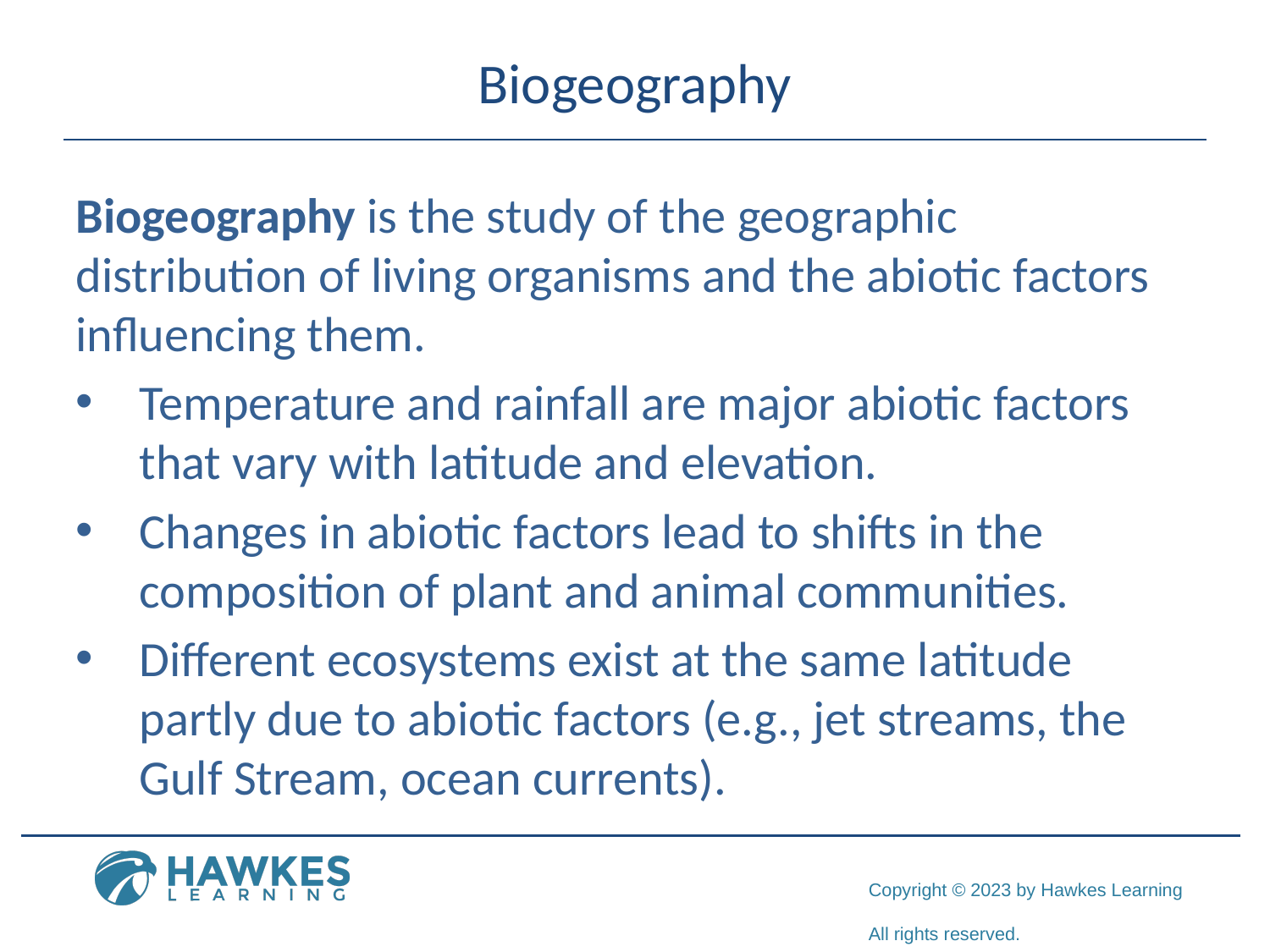

# Biogeography
Biogeography is the study of the geographic distribution of living organisms and the abiotic factors influencing them.
Temperature and rainfall are major abiotic factors that vary with latitude and elevation.
Changes in abiotic factors lead to shifts in the composition of plant and animal communities.
Different ecosystems exist at the same latitude partly due to abiotic factors (e.g., jet streams, the Gulf Stream, ocean currents).